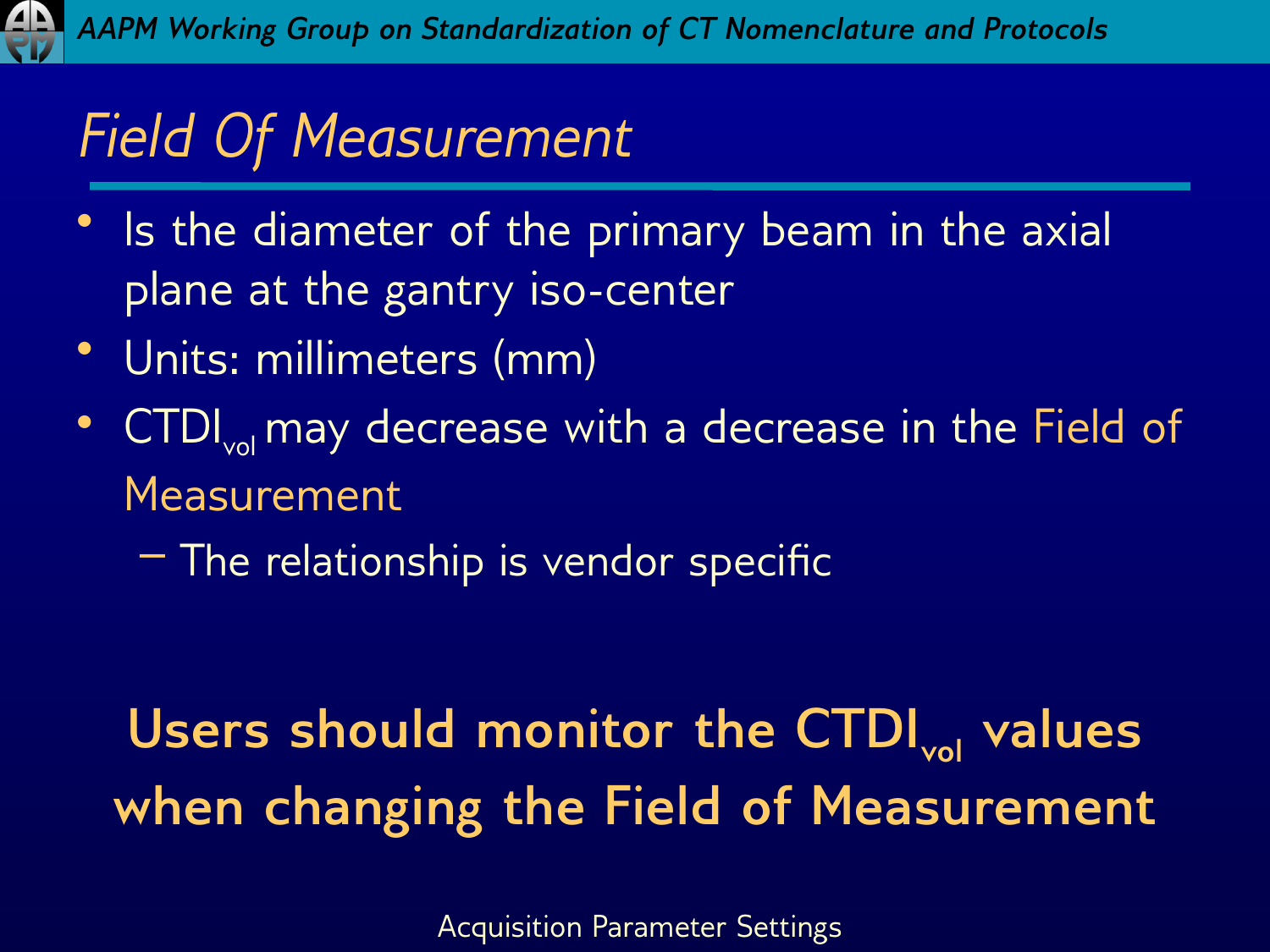

# Field Of Measurement
Is the diameter of the primary beam in the axial plane at the gantry iso-center
Units: millimeters (mm)
CTDIvol may decrease with a decrease in the Field of Measurement
The relationship is vendor specific

Users should monitor the CTDIvol values when changing the Field of Measurement
Acquisition Parameter Settings